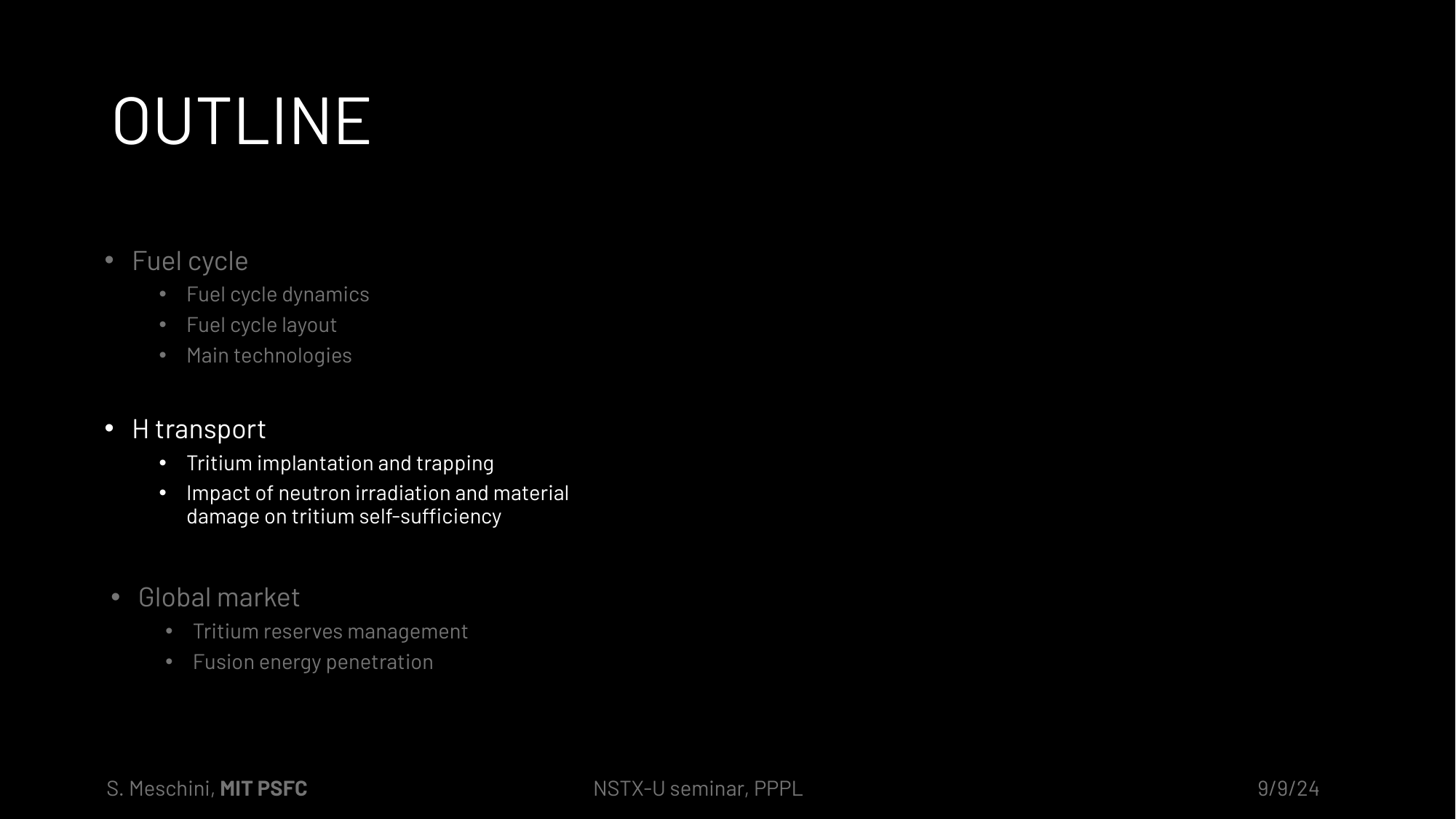

# OUTLINE
Fuel cycle
Fuel cycle dynamics
Fuel cycle layout
Main technologies
H transport
Tritium implantation and trapping
Impact of neutron irradiation and material damage on tritium self-sufficiency
Global market
Tritium reserves management
Fusion energy penetration